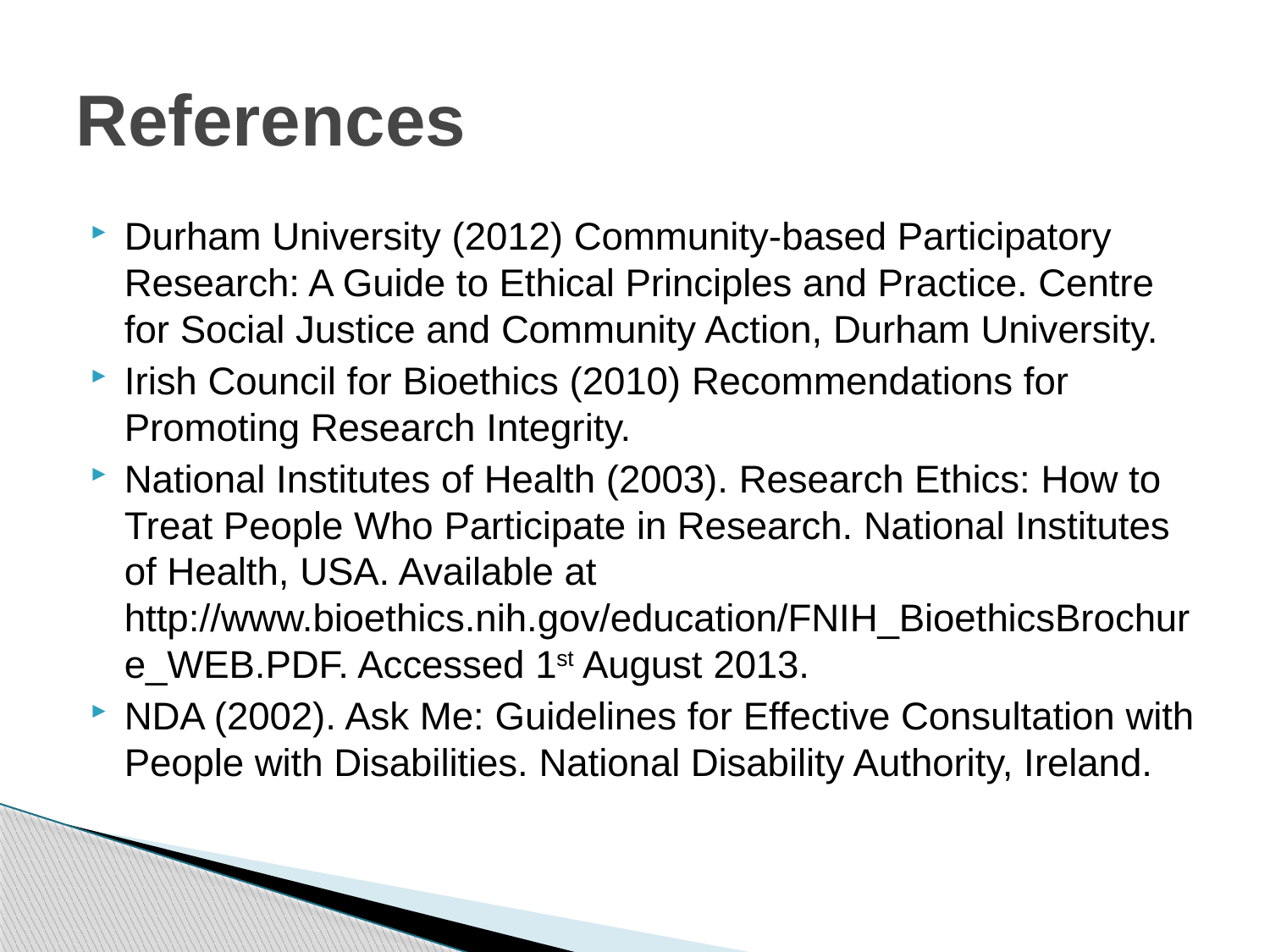

# References
Durham University (2012) Community-based Participatory Research: A Guide to Ethical Principles and Practice. Centre for Social Justice and Community Action, Durham University.
Irish Council for Bioethics (2010) Recommendations for Promoting Research Integrity.
National Institutes of Health (2003). Research Ethics: How to Treat People Who Participate in Research. National Institutes of Health, USA. Available at http://www.bioethics.nih.gov/education/FNIH_BioethicsBrochure_WEB.PDF. Accessed 1st August 2013.
NDA (2002). Ask Me: Guidelines for Effective Consultation with People with Disabilities. National Disability Authority, Ireland.